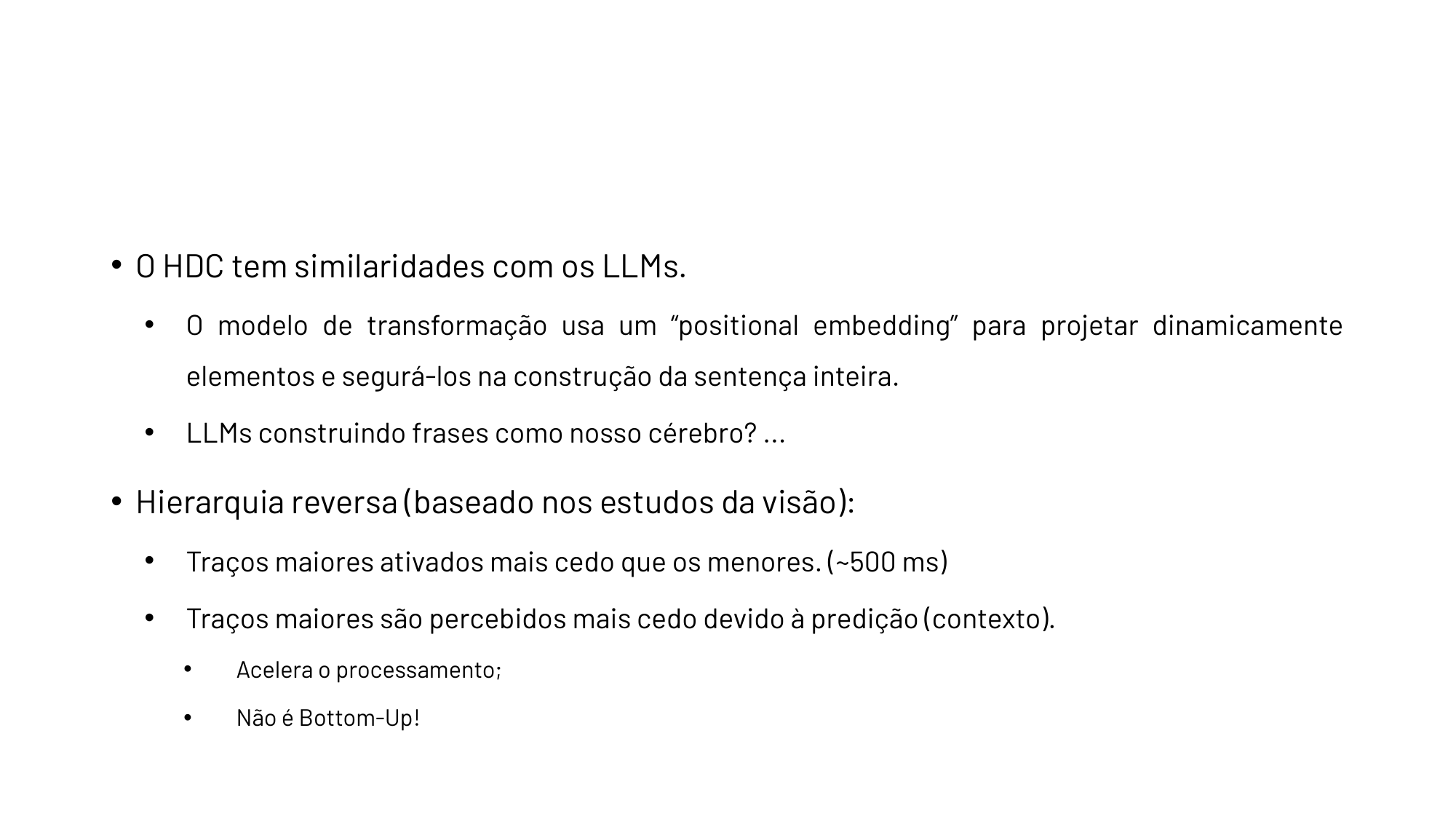

#
O HDC tem similaridades com os LLMs.
O modelo de transformação usa um “positional embedding” para projetar dinamicamente elementos e segurá-los na construção da sentença inteira.
LLMs construindo frases como nosso cérebro? ...
Hierarquia reversa (baseado nos estudos da visão):
Traços maiores ativados mais cedo que os menores. (~500 ms)
Traços maiores são percebidos mais cedo devido à predição (contexto).
Acelera o processamento;
Não é Bottom-Up!